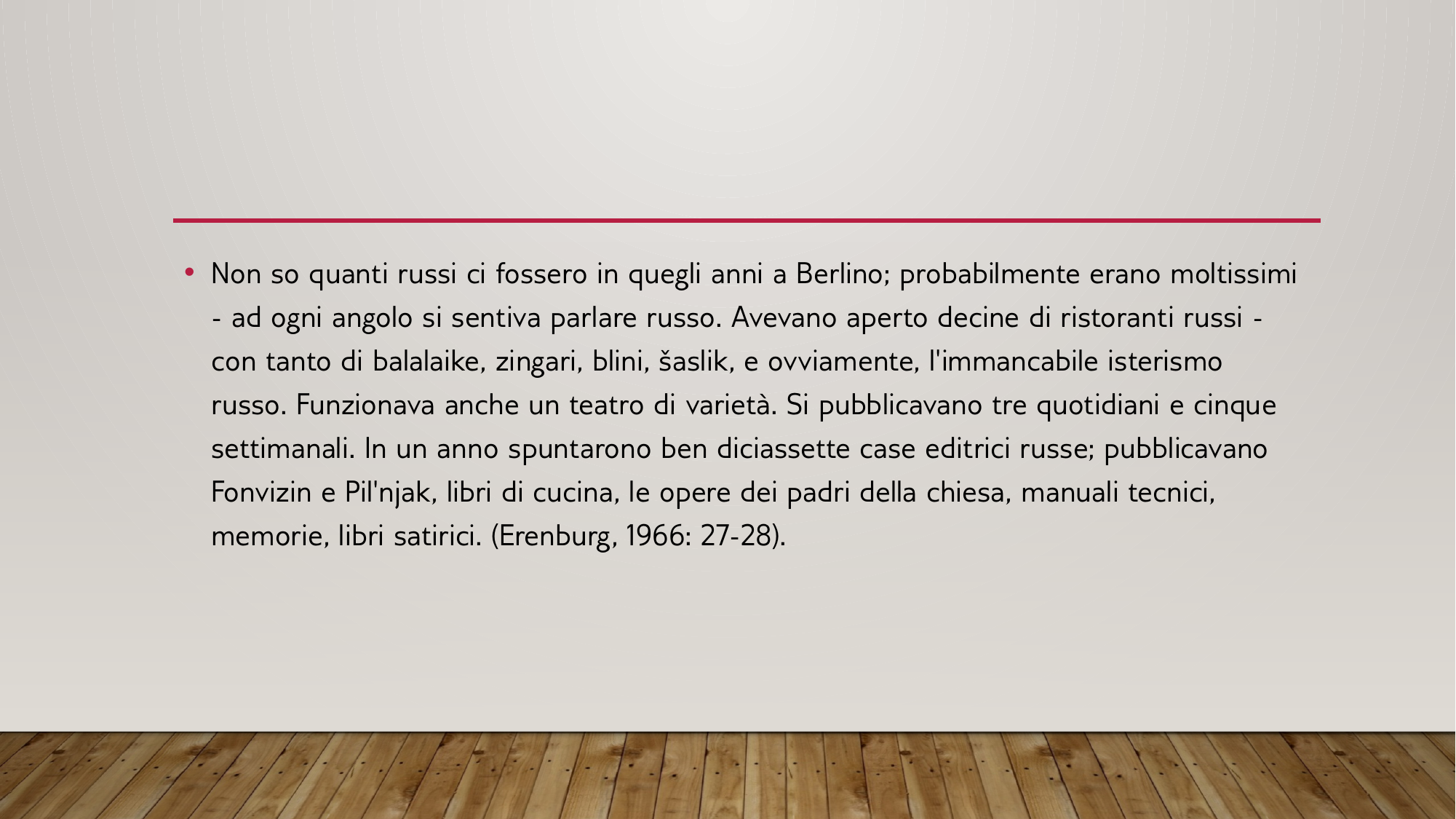

#
Non so quanti russi ci fossero in quegli anni a Berlino; probabilmente erano moltissimi - ad ogni angolo si sentiva parlare russo. Avevano aperto decine di ristoranti russi - con tanto di balalaike, zingari, blini, šaslik, e ovviamente, l'immancabile isterismo russo. Funzionava anche un teatro di varietà. Si pubblicavano tre quotidiani e cinque settimanali. In un anno spuntarono ben diciassette case editrici russe; pubblicavano Fonvizin e Pil'njak, libri di cucina, le opere dei padri della chiesa, manuali tecnici, memorie, libri satirici. (Erenburg, 1966: 27-28).